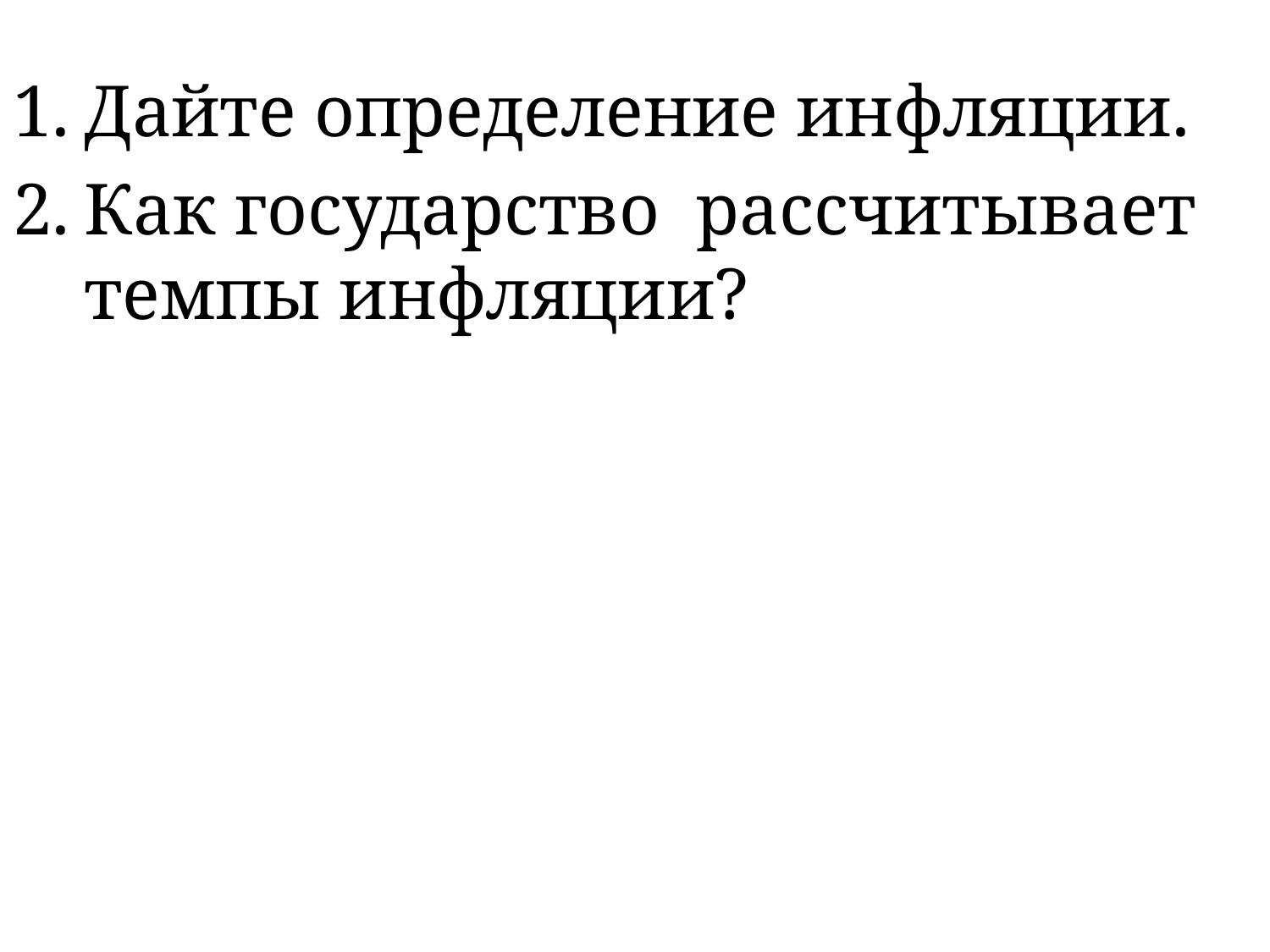

Дайте определение инфляции.
Как государство  рассчитывает темпы инфляции?